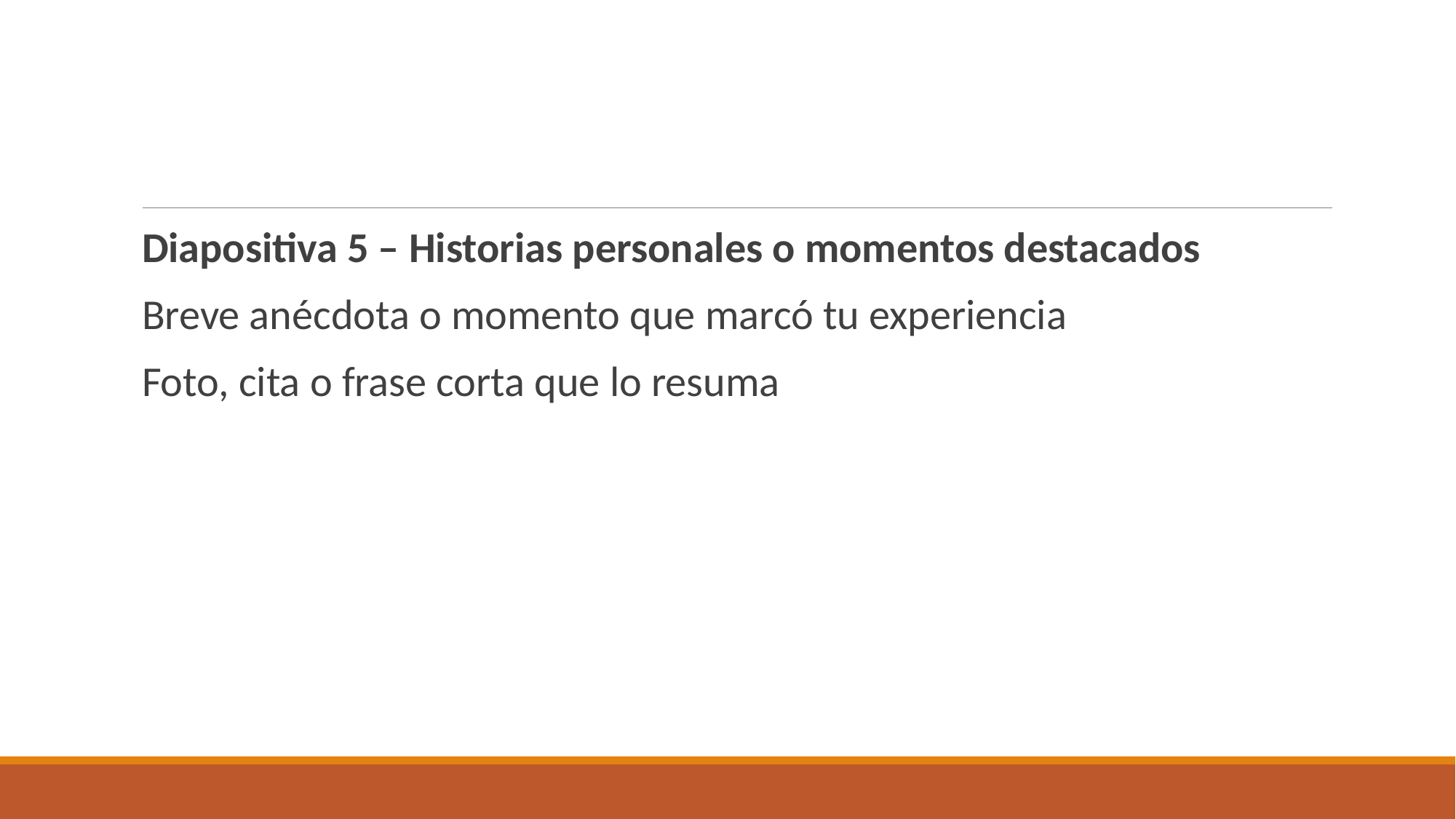

#
Diapositiva 5 – Historias personales o momentos destacados
Breve anécdota o momento que marcó tu experiencia
Foto, cita o frase corta que lo resuma